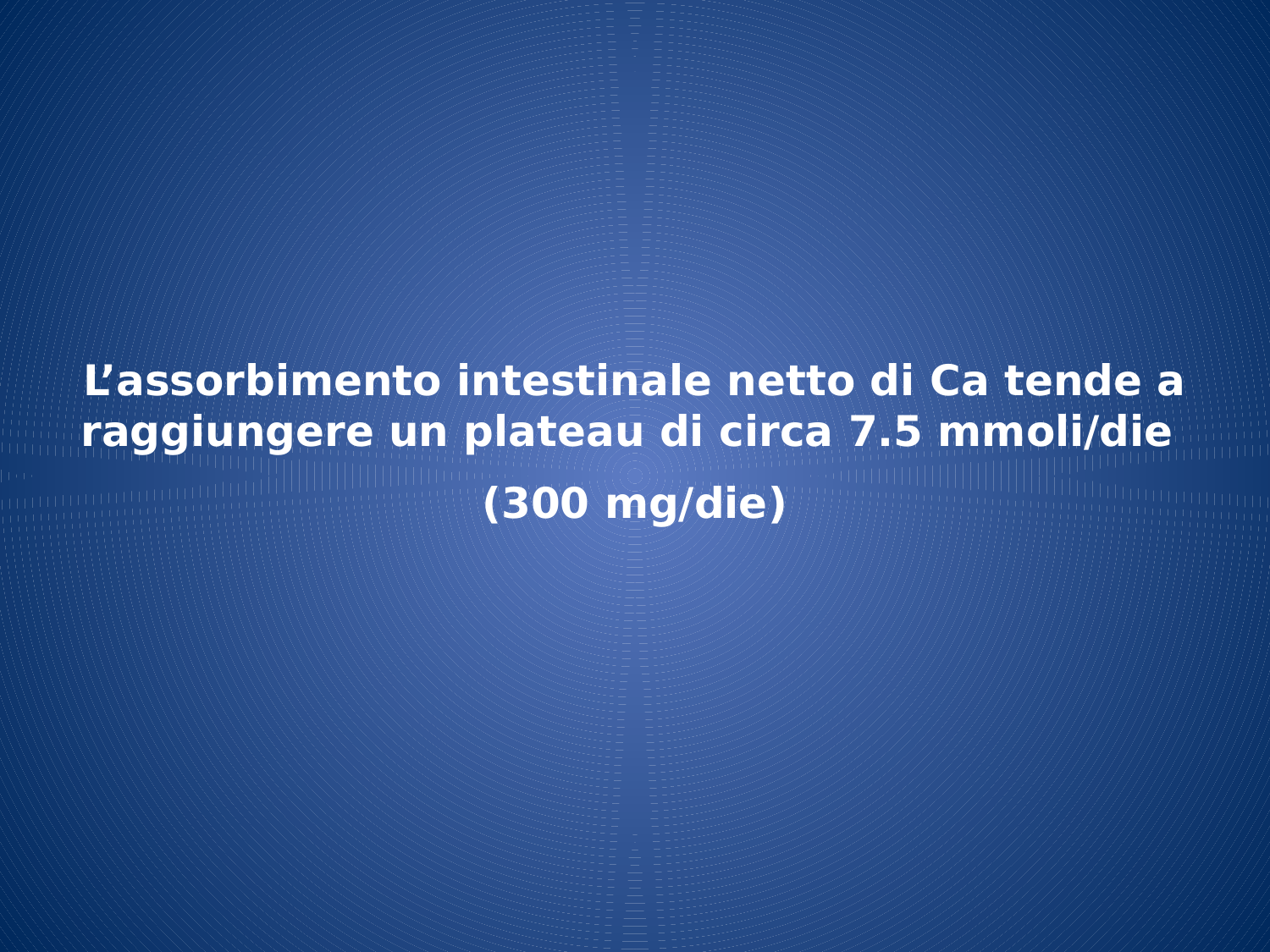

L’assorbimento intestinale netto di Ca tende a raggiungere un plateau di circa 7.5 mmoli/die
(300 mg/die)